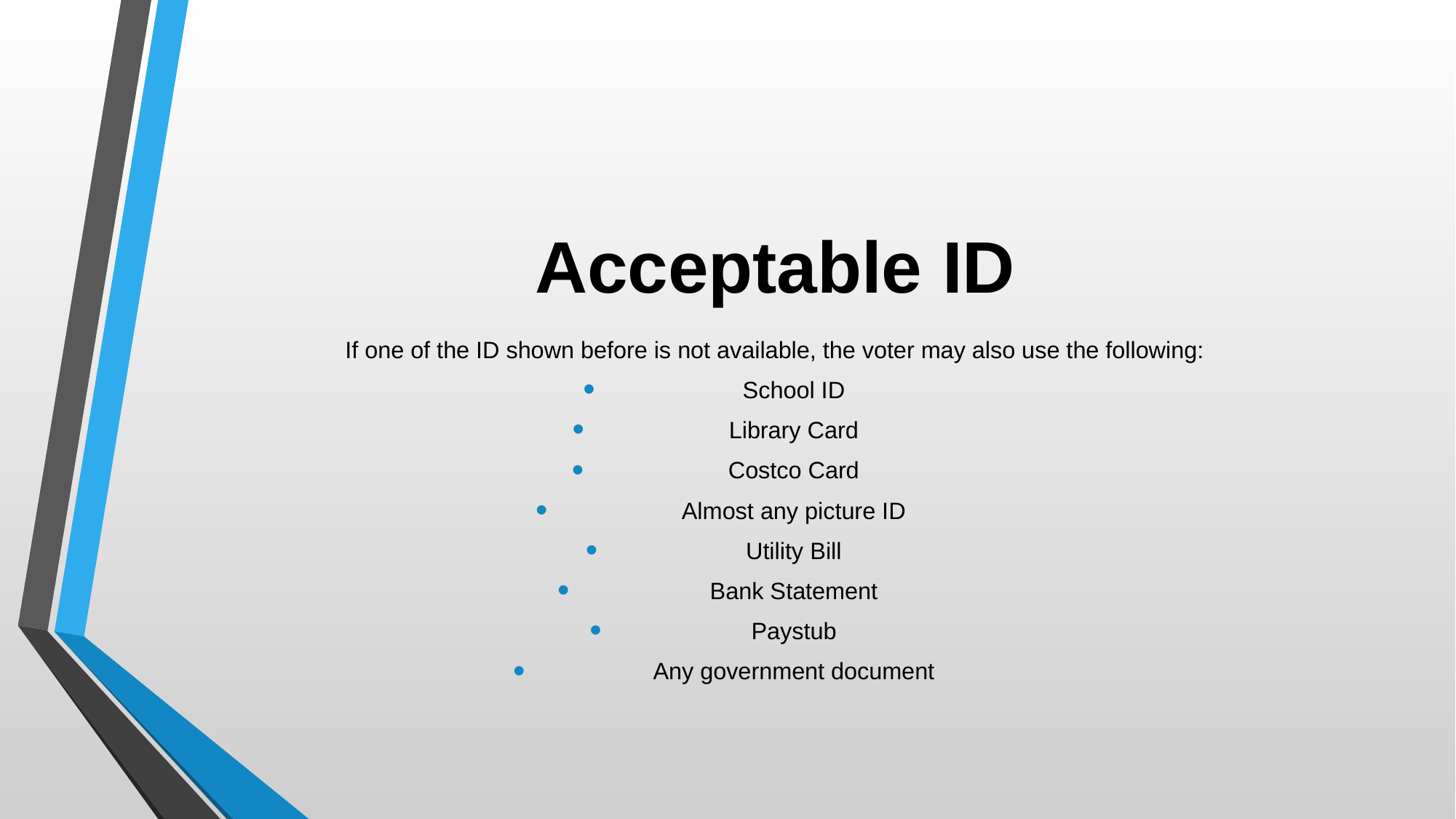

# Acceptable ID
If one of the ID shown before is not available, the voter may also use the following:
School ID
Library Card
Costco Card
Almost any picture ID
Utility Bill
Bank Statement
Paystub
Any government document